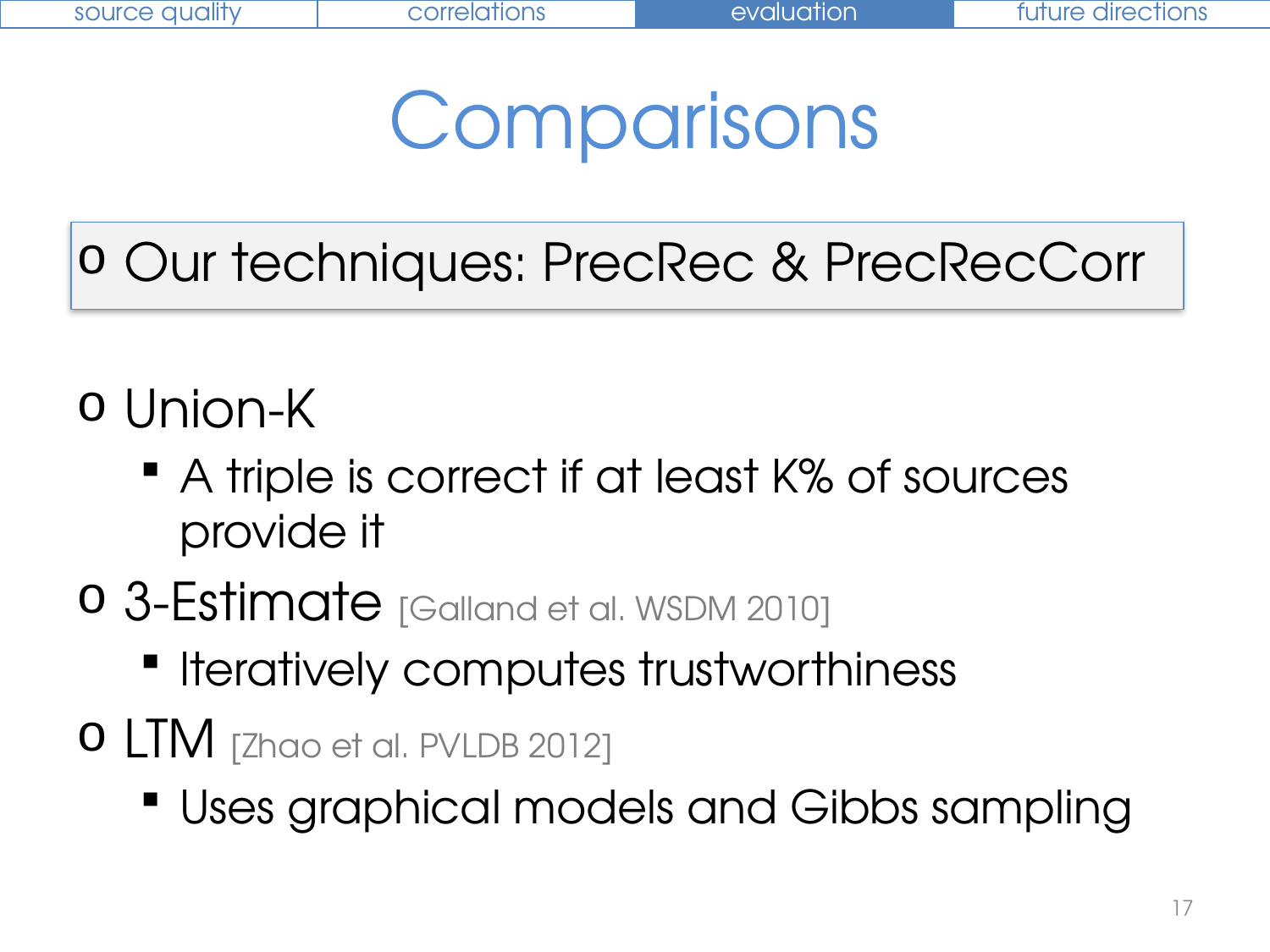

| source quality | correlations | evaluation | future directions |
| --- | --- | --- | --- |
# Comparisons
Our techniques: PrecRec & PrecRecCorr

Union-K
A triple is correct if at least K% of sources provide it
3-Estimate [Galland et al. WSDM 2010]
Iteratively computes trustworthiness
LTM [Zhao et al. PVLDB 2012]
Uses graphical models and Gibbs sampling

17